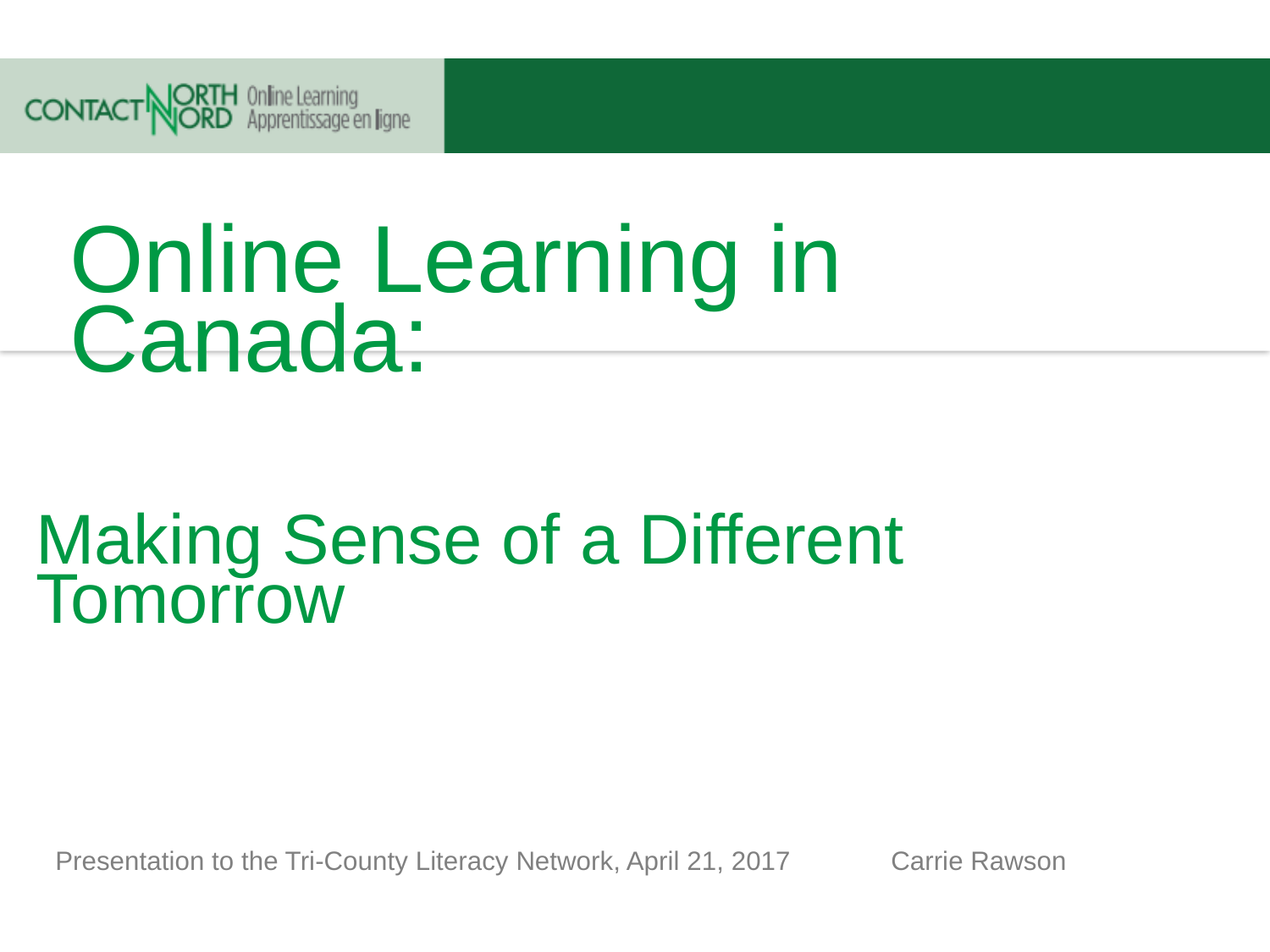

Online Learning in Canada:
# Making Sense of a Different Tomorrow
Presentation to the Tri-County Literacy Network, April 21, 2017    			Carrie Rawson

www.contactnord.ca